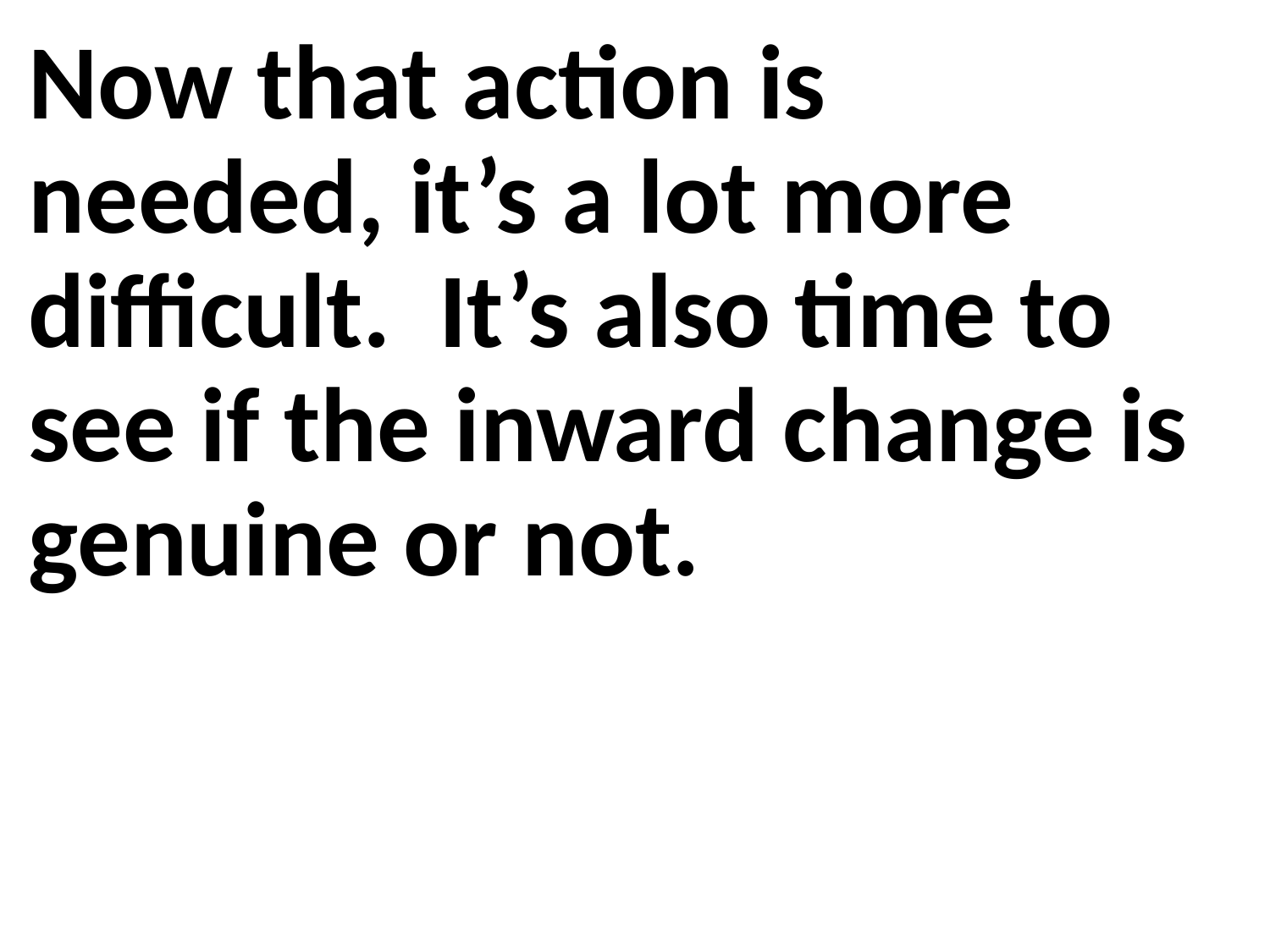

Now that action is needed, it’s a lot more difficult.  It’s also time to see if the inward change is genuine or not.